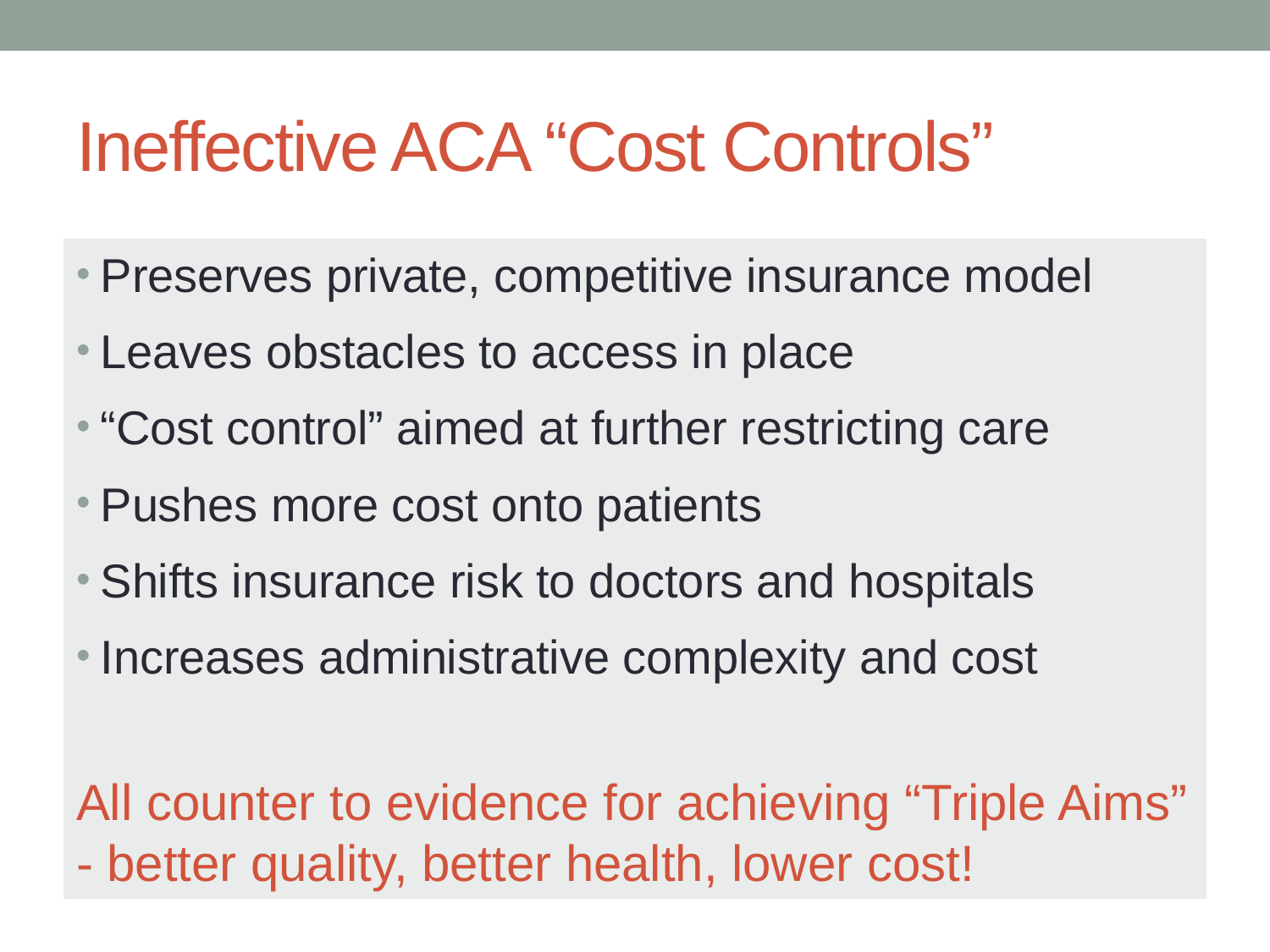

# Ineffective ACA “Cost Controls”
Preserves private, competitive insurance model
Leaves obstacles to access in place
“Cost control” aimed at further restricting care
Pushes more cost onto patients
Shifts insurance risk to doctors and hospitals
Increases administrative complexity and cost

All counter to evidence for achieving “Triple Aims” - better quality, better health, lower cost!